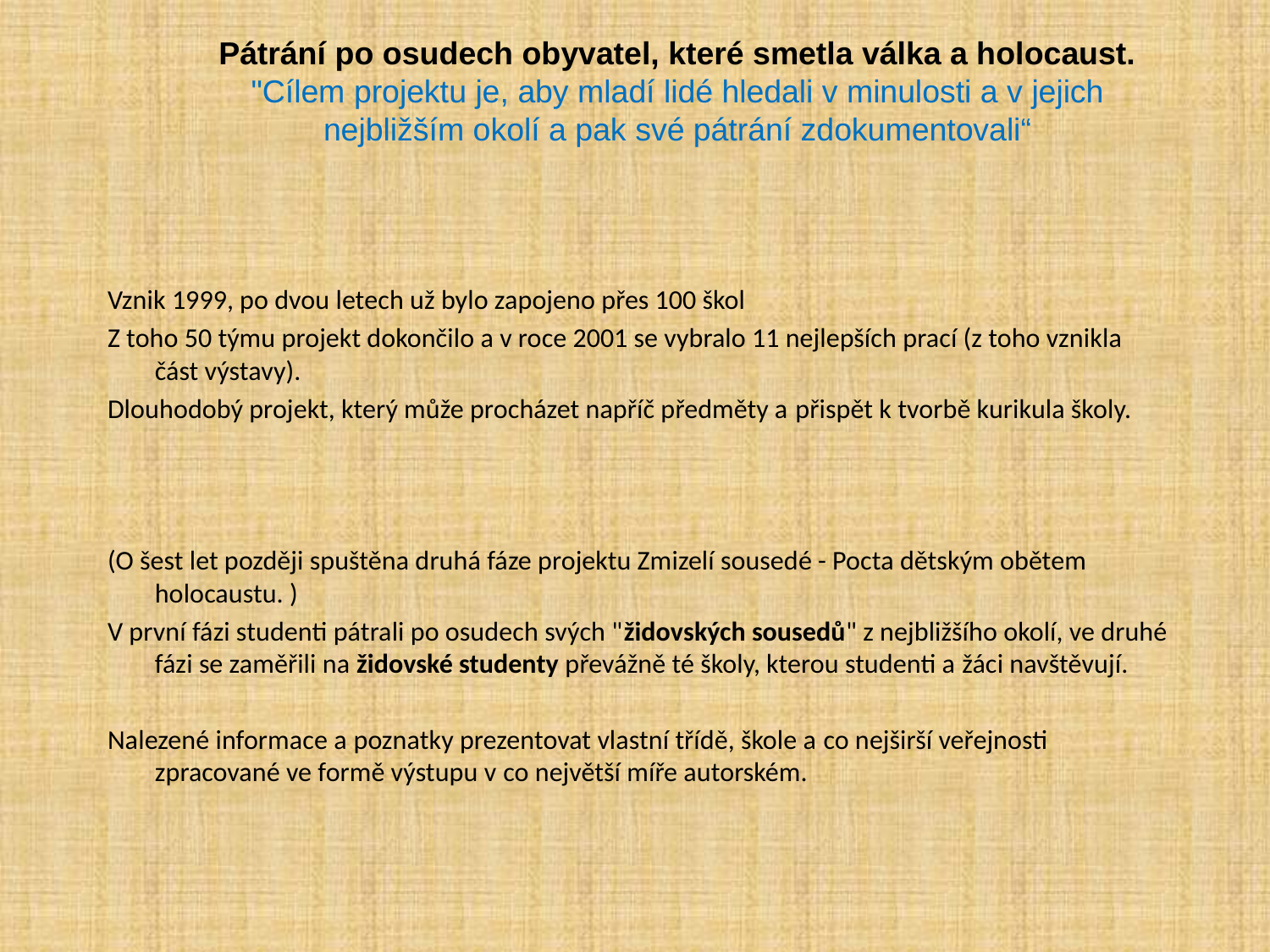

Pátrání po osudech obyvatel, které smetla válka a holocaust.
"Cílem projektu je, aby mladí lidé hledali v minulosti a v jejich nejbližším okolí a pak své pátrání zdokumentovali“

Vznik 1999, po dvou letech už bylo zapojeno přes 100 škol
Z toho 50 týmu projekt dokončilo a v roce 2001 se vybralo 11 nejlepších prací (z toho vznikla část výstavy).
Dlouhodobý projekt, který může procházet napříč předměty a přispět k tvorbě kurikula školy.

(O šest let později spuštěna druhá fáze projektu Zmizelí sousedé - Pocta dětským obětem holocaustu. )
V první fázi studenti pátrali po osudech svých "židovských sousedů" z nejbližšího okolí, ve druhé fázi se zaměřili na židovské studenty převážně té školy, kterou studenti a žáci navštěvují.

Nalezené informace a poznatky prezentovat vlastní třídě, škole a co nejširší veřejnosti zpracované ve formě výstupu v co největší míře autorském.